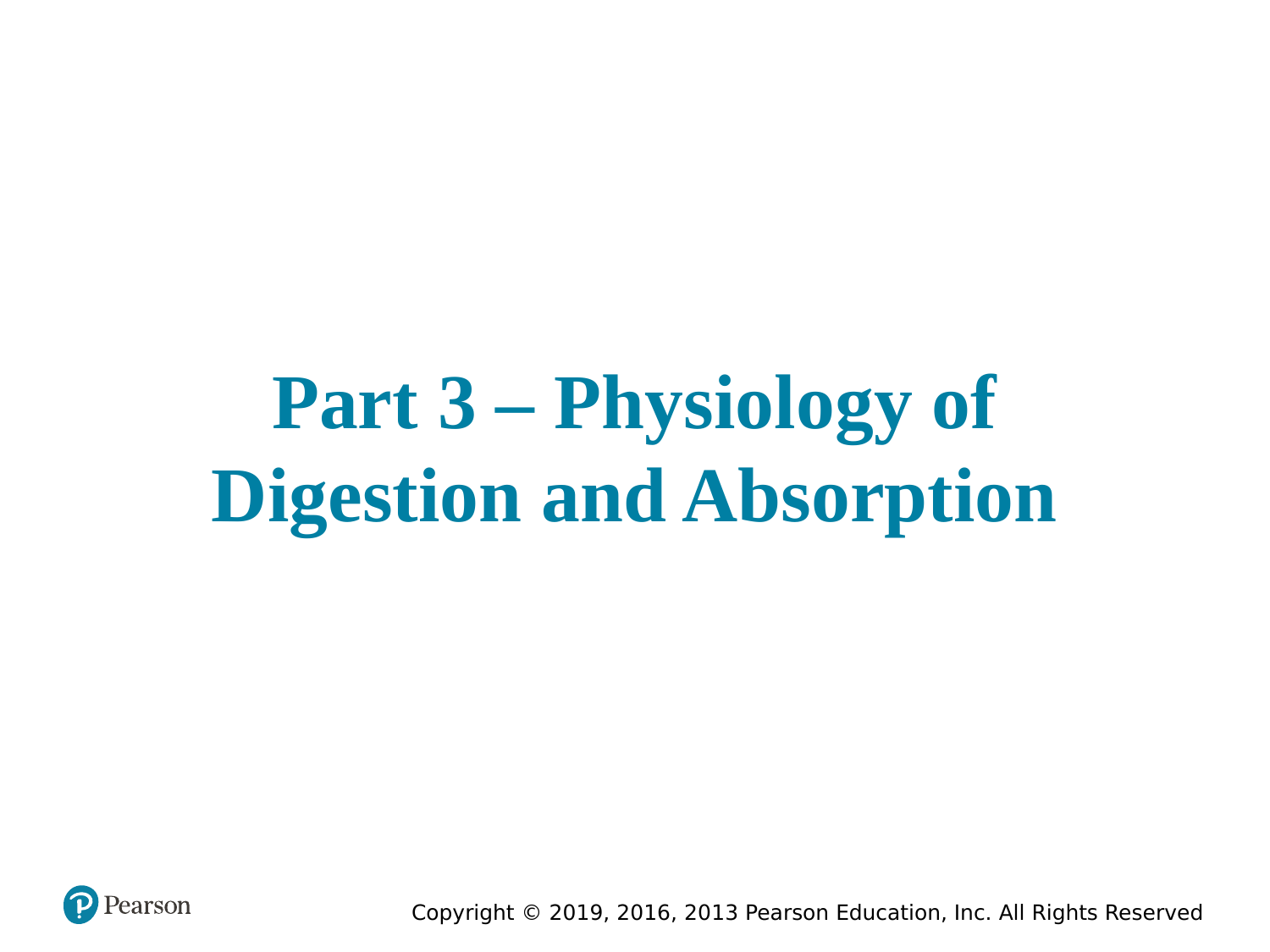

# Part 3 – Physiology of Digestion and Absorption